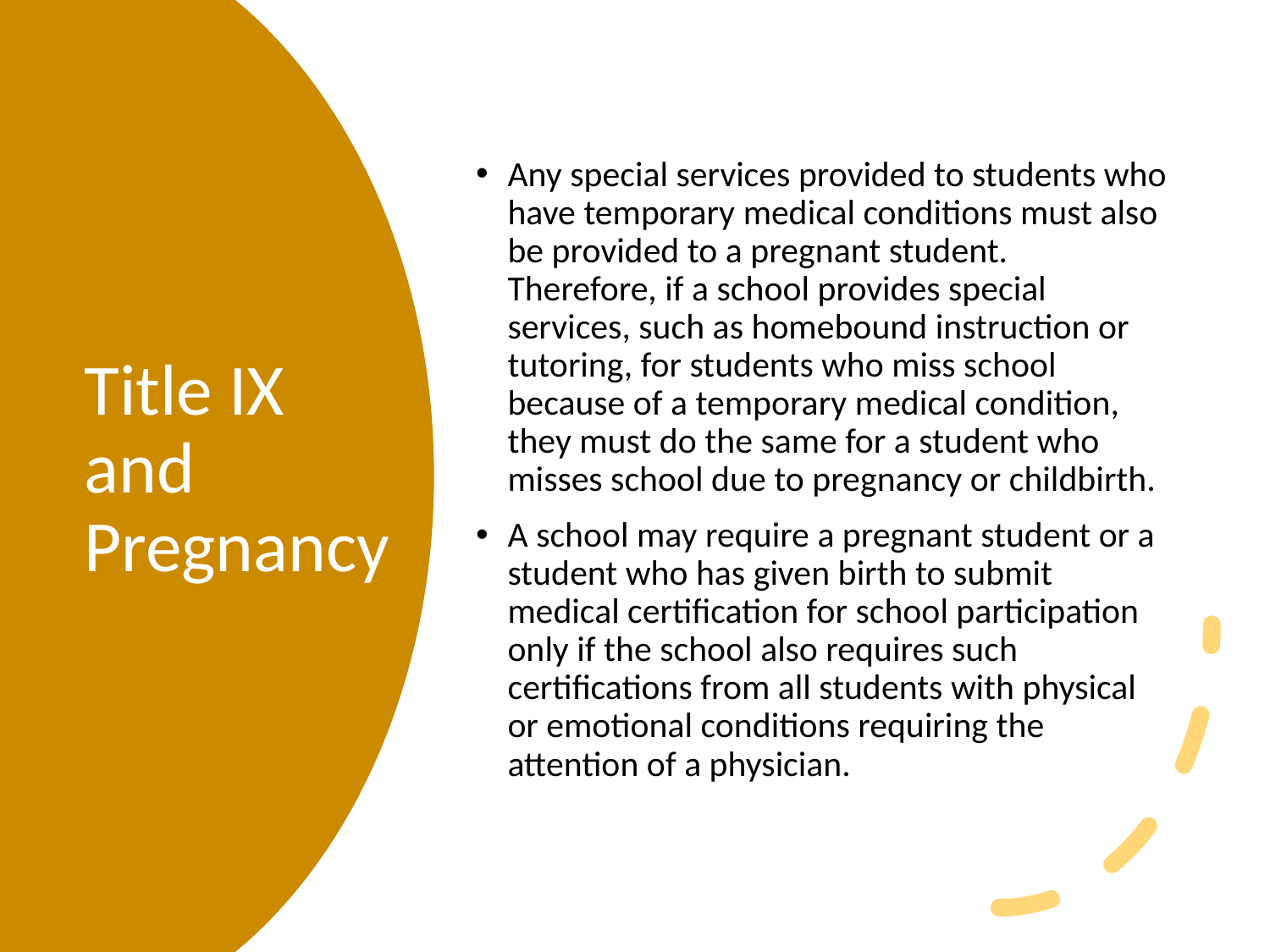

Any special services provided to students who have temporary medical conditions must also be provided to a pregnant student.  Therefore, if a school provides special services, such as homebound instruction or tutoring, for students who miss school because of a temporary medical condition, they must do the same for a student who misses school due to pregnancy or childbirth.
A school may require a pregnant student or a student who has given birth to submit medical certification for school participation only if the school also requires such certifications from all students with physical or emotional conditions requiring the attention of a physician.
# Title IX and Pregnancy